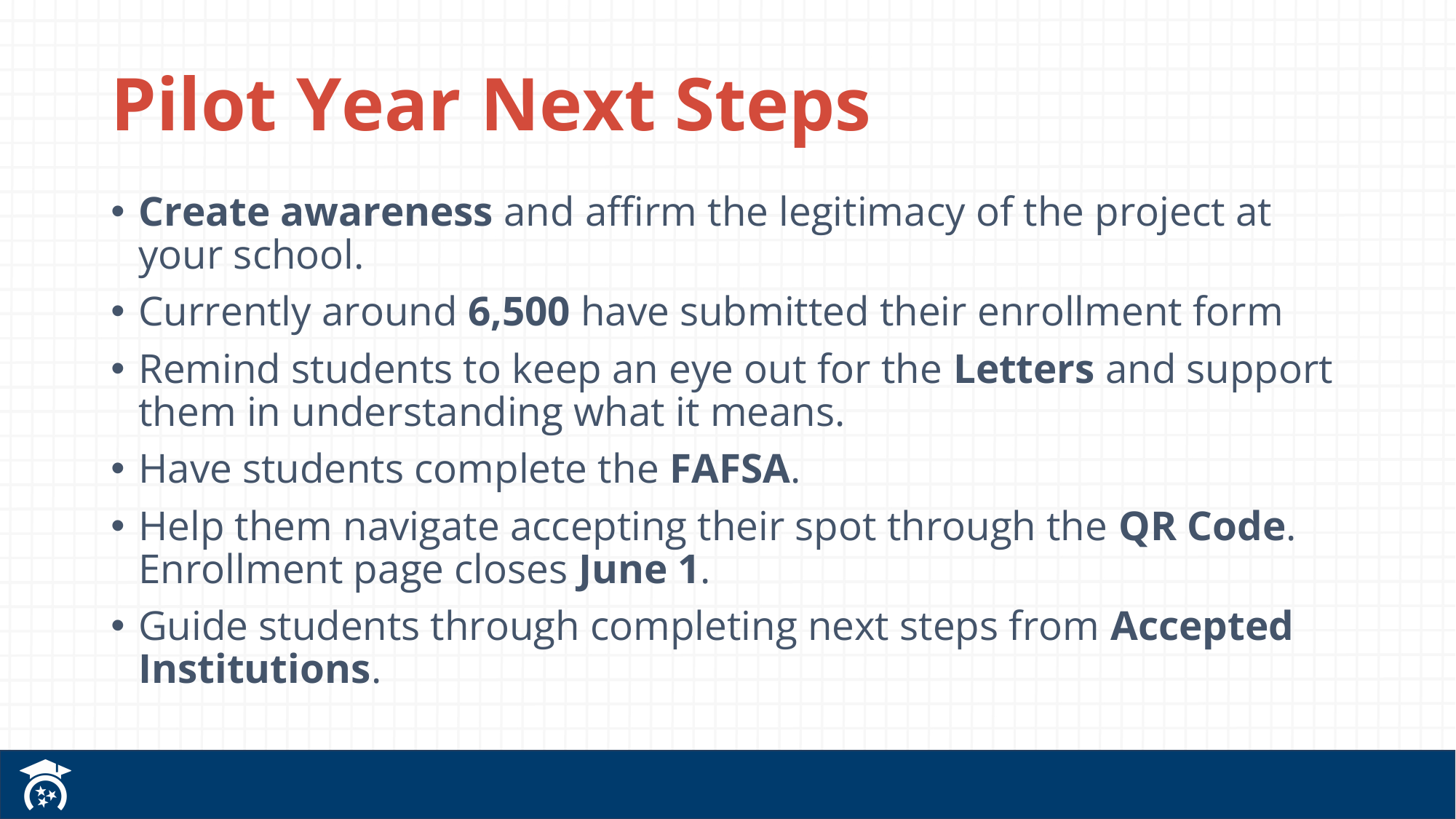

# Pilot Year Next Steps
Create awareness and affirm the legitimacy of the project at your school.
Currently around 6,500 have submitted their enrollment form
Remind students to keep an eye out for the Letters and support them in understanding what it means.
Have students complete the FAFSA.
Help them navigate accepting their spot through the QR Code. Enrollment page closes June 1.
Guide students through completing next steps from Accepted Institutions.